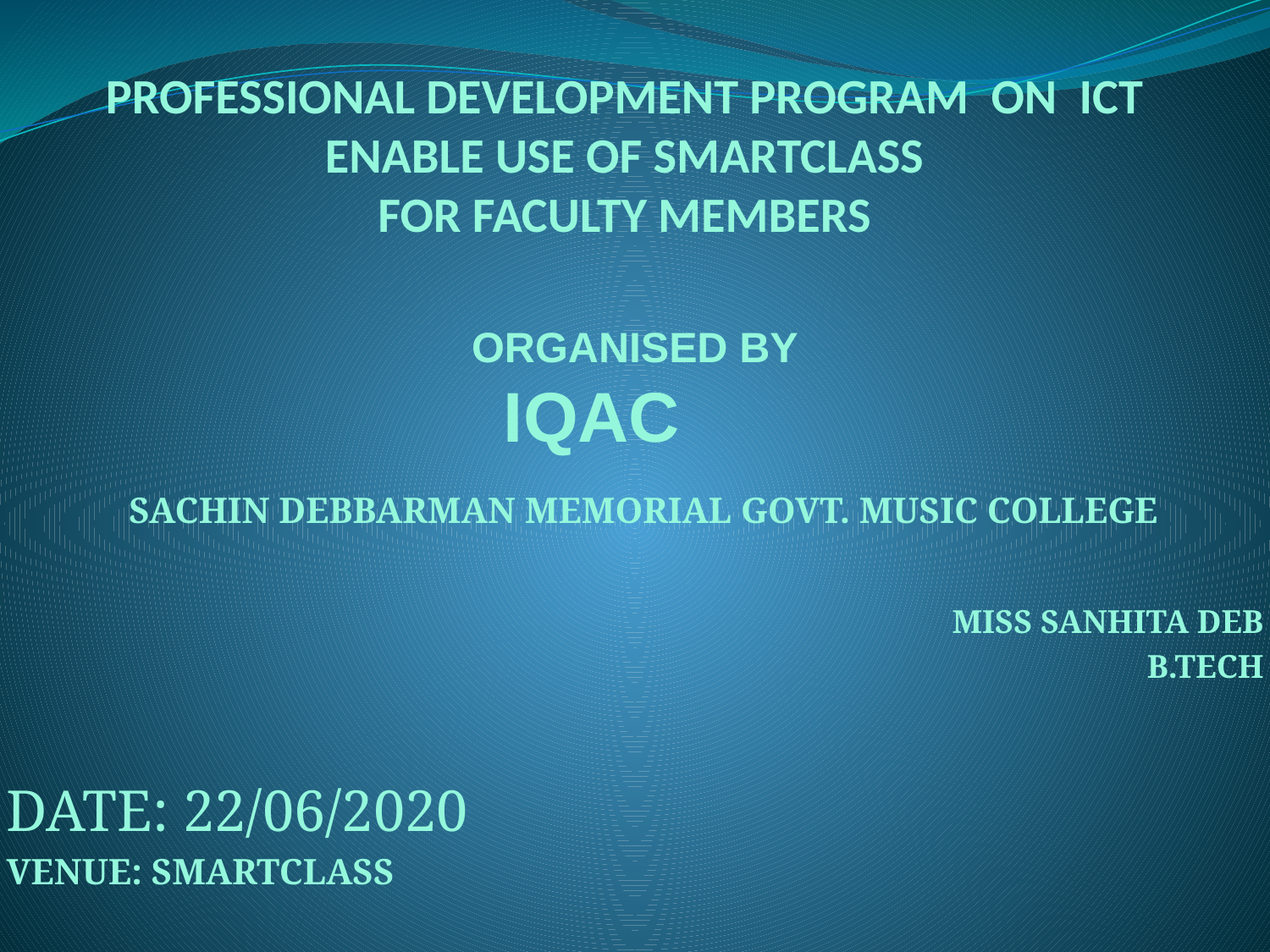

# PROFESSIONAL DEVELOPMENT PROGRAM  ON  ICT ENABLE USE OF SMARTCLASS FOR FACULTY MEMBERS

ORGANISED BY
IQAC
 SACHIN DEBBARMAN MEMORIAL GOVT. MUSIC COLLEGE

MISS SANHITA DEB
B.TECH

DATE: 22/06/2020
VENUE: SMARTCLASS